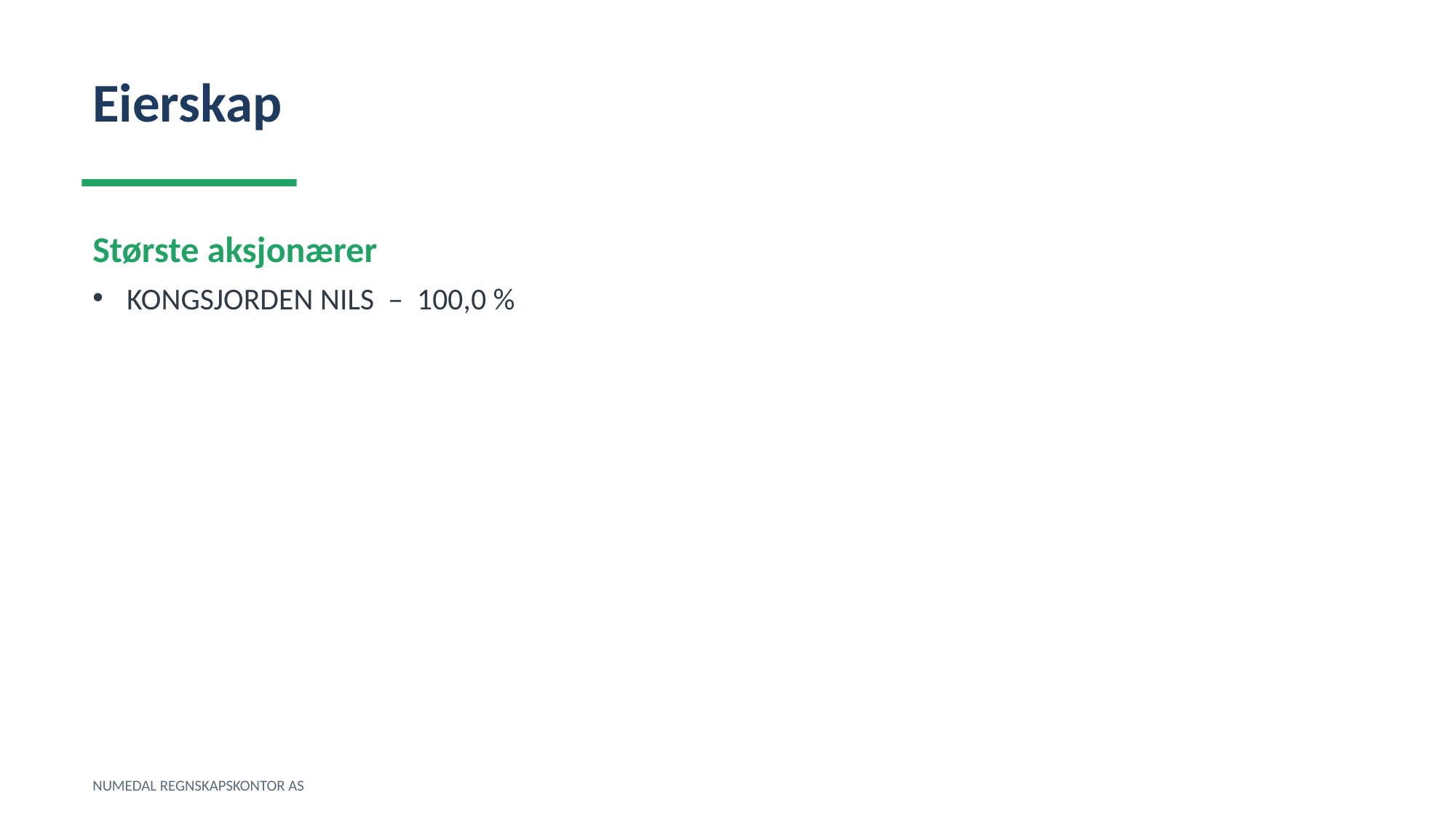

Eierskap

Største aksjonærer
KONGSJORDEN NILS  –  100,0 %
NUMEDAL REGNSKAPSKONTOR AS